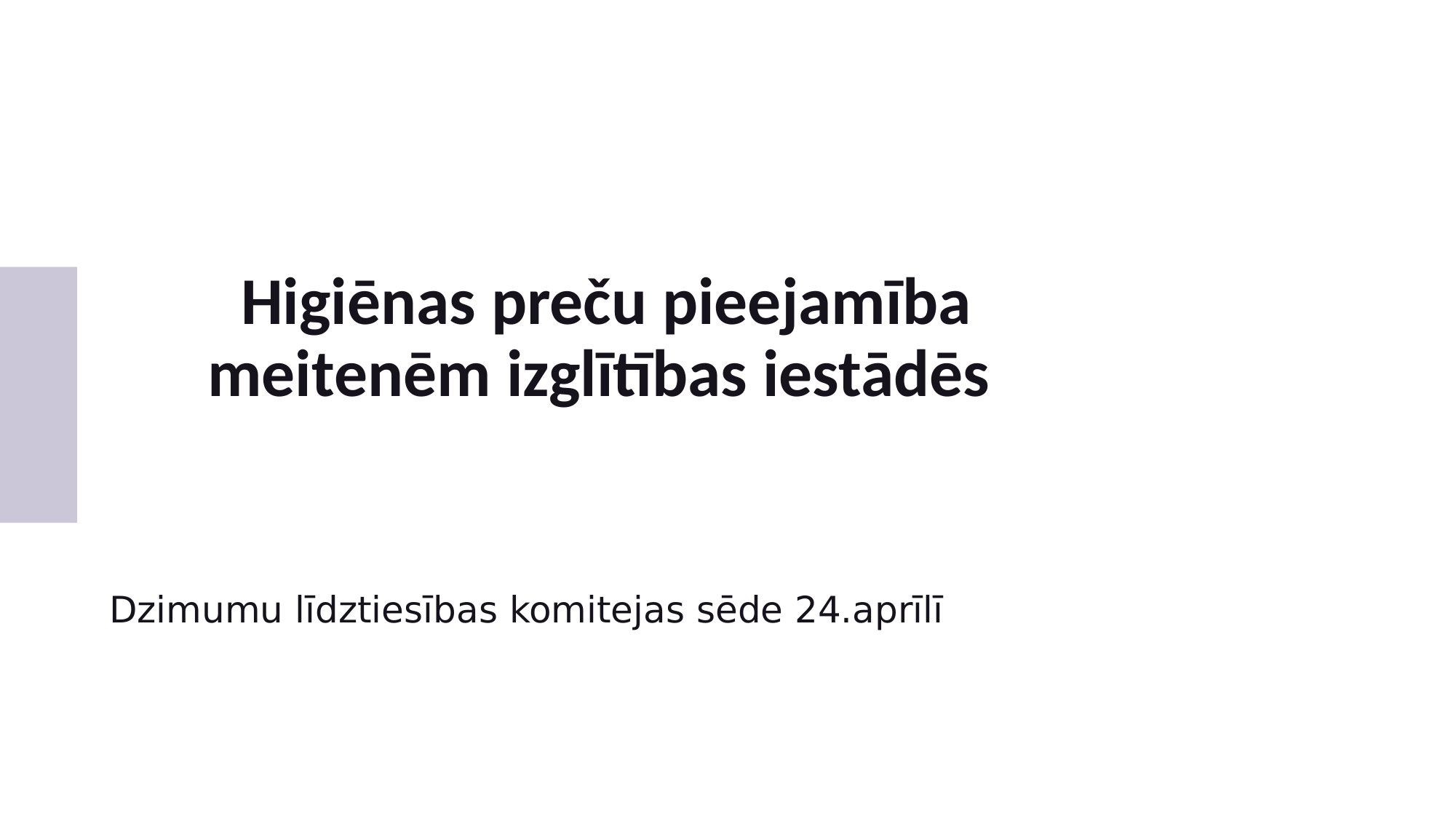

# Higiēnas preču pieejamība meitenēm izglītības iestādēs
Dzimumu līdztiesības komitejas sēde 24.aprīlī